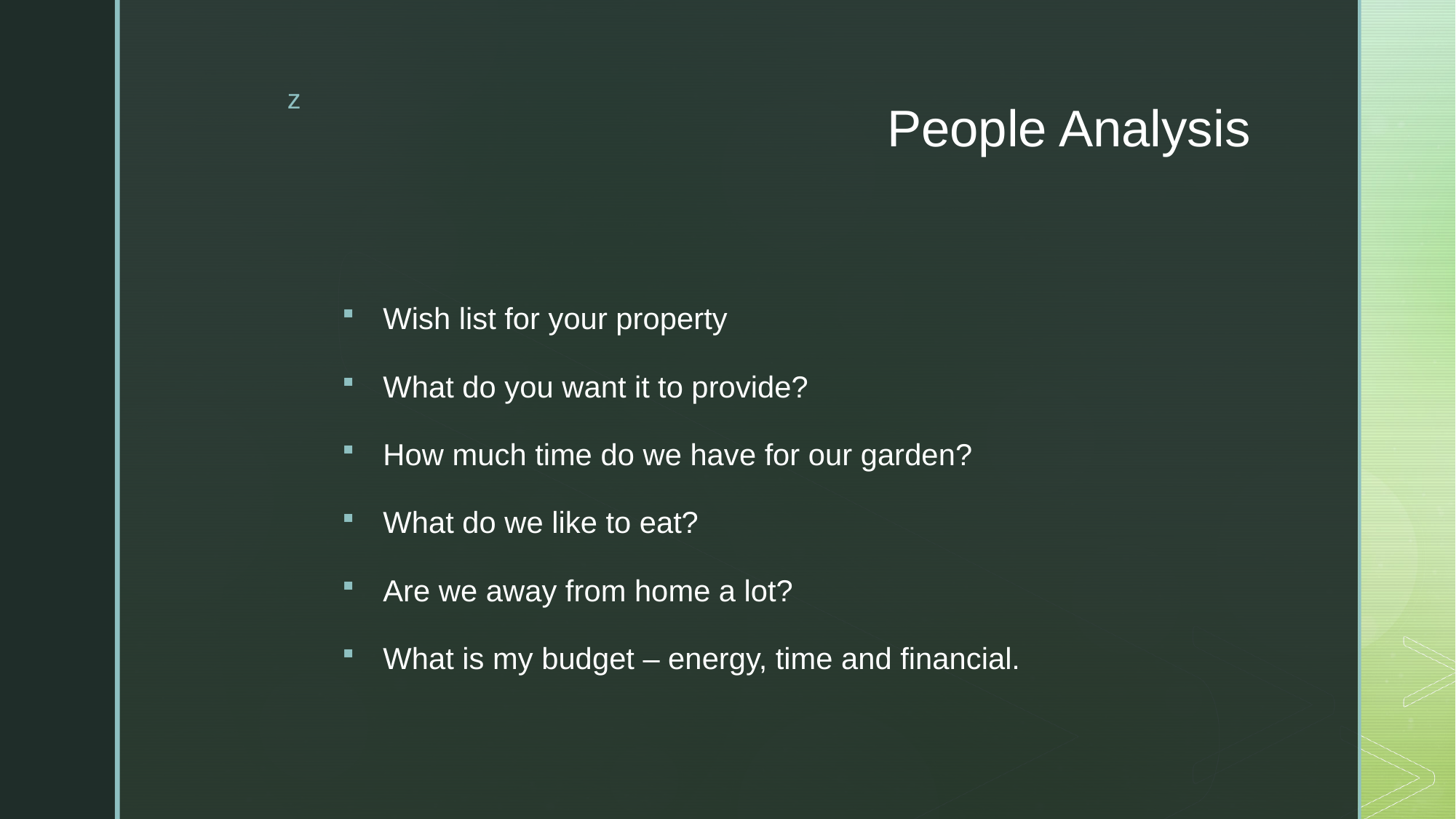

# People Analysis
Wish list for your property
What do you want it to provide?
How much time do we have for our garden?
What do we like to eat?
Are we away from home a lot?
What is my budget – energy, time and financial.